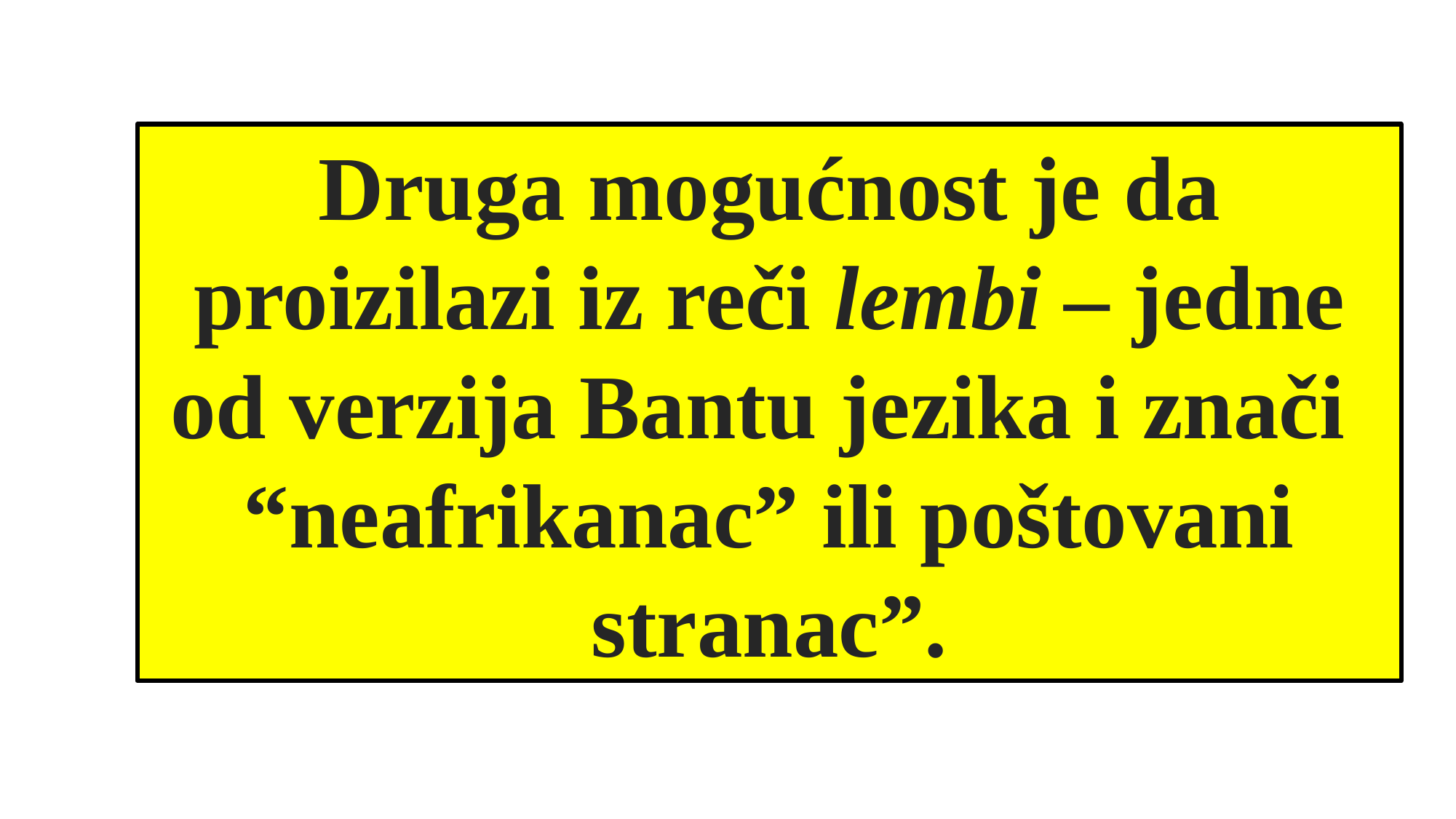

Druga mogućnost je da proizilazi iz reči lembi – jedne od verzija Bantu jezika i znači  “neafrikanac” ili poštovani stranac”.